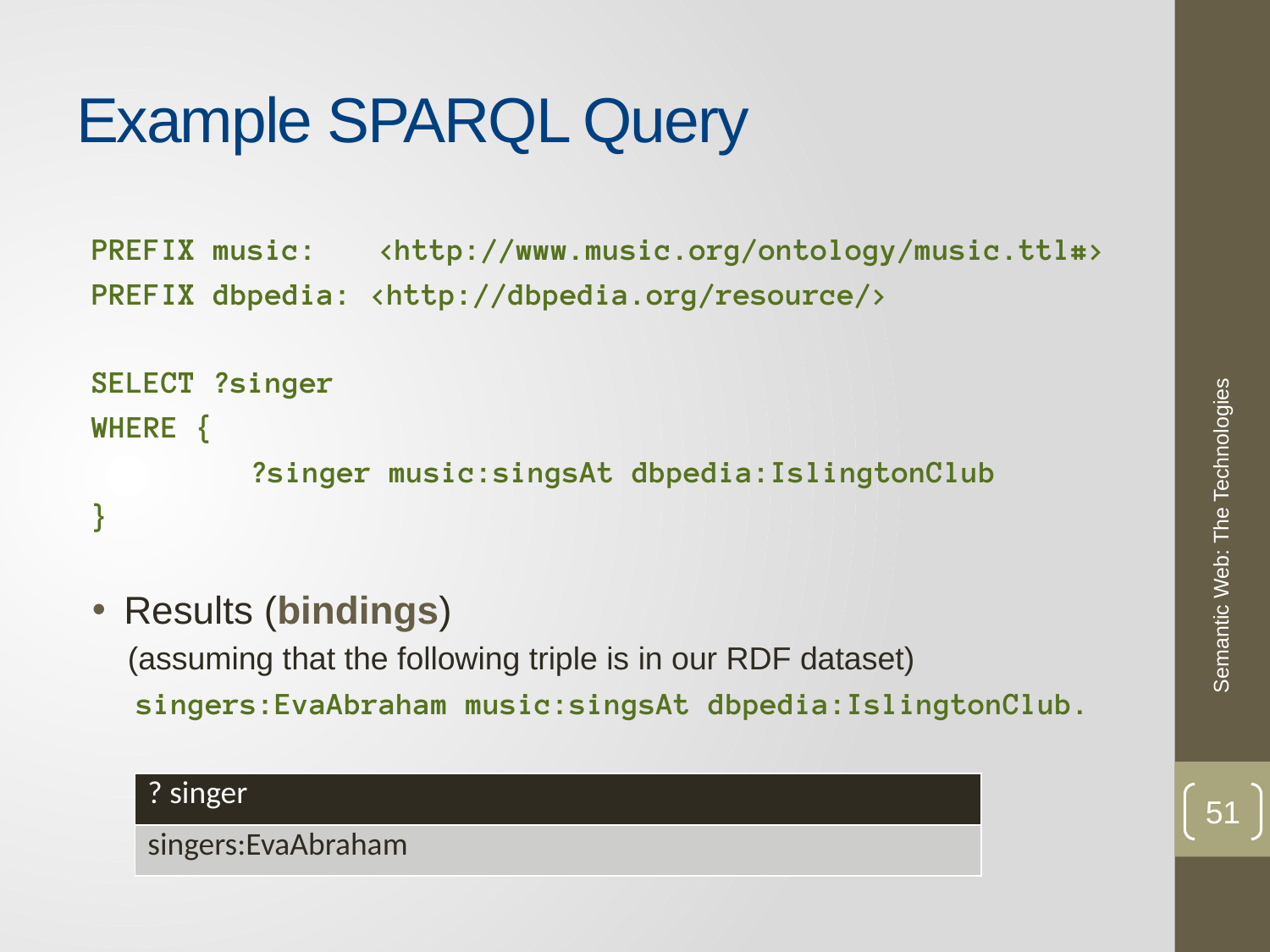

# Example SPARQL Query
PREFIX music:	<http://www.music.org/ontology/music.ttl#>
PREFIX dbpedia: <http://dbpedia.org/resource/>

SELECT ?singer
WHERE {
		?singer music:singsAt dbpedia:IslingtonClub
}

Results (bindings)
    (assuming that the following triple is in our RDF dataset)
     singers:EvaAbraham music:singsAt dbpedia:IslingtonClub.

Semantic Web: The Technologies
| ? singer |
| --- |
| singers:EvaAbraham |
51